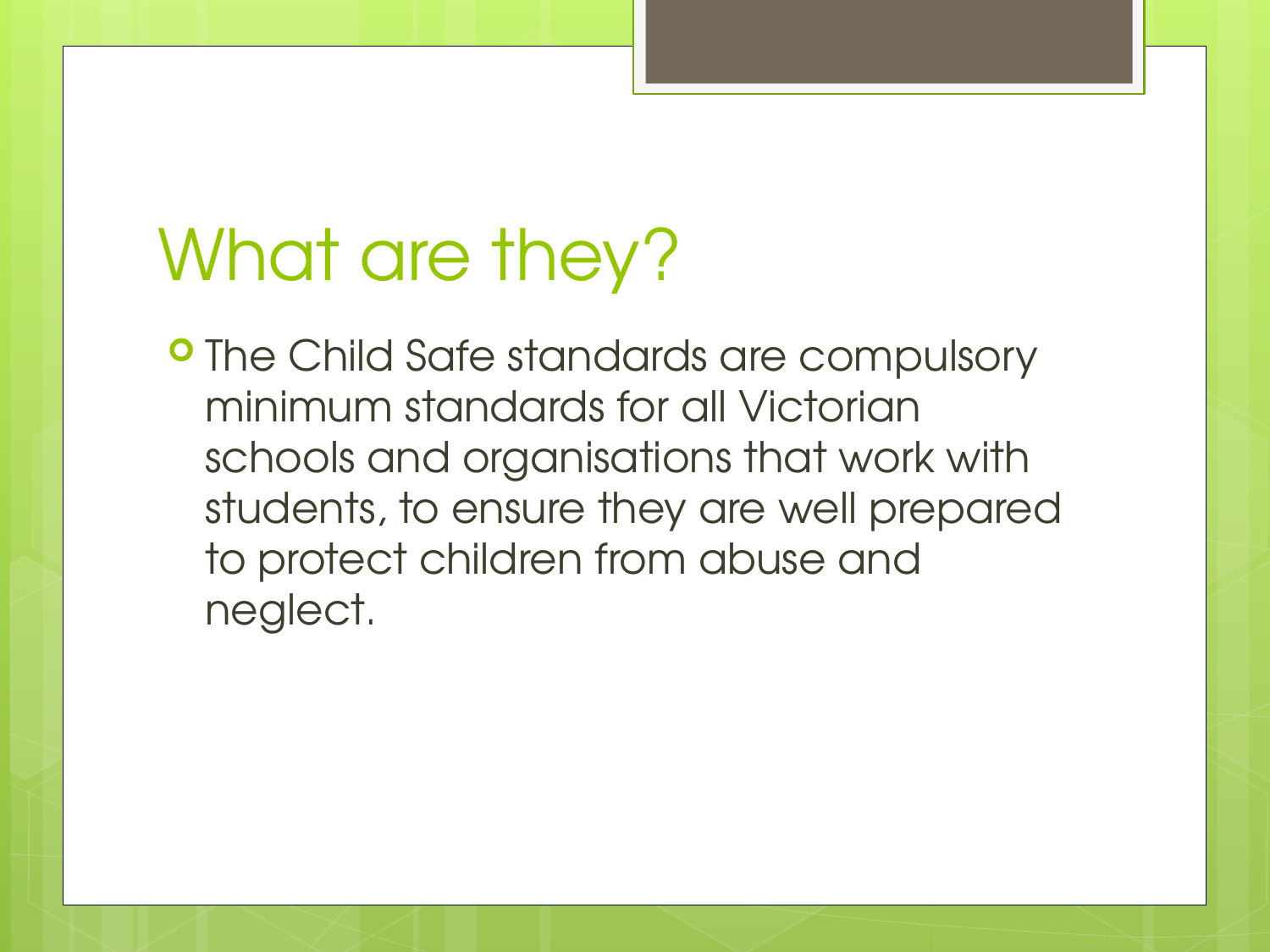

# What are they?
The Child Safe standards are compulsory minimum standards for all Victorian schools and organisations that work with students, to ensure they are well prepared to protect children from abuse and neglect.